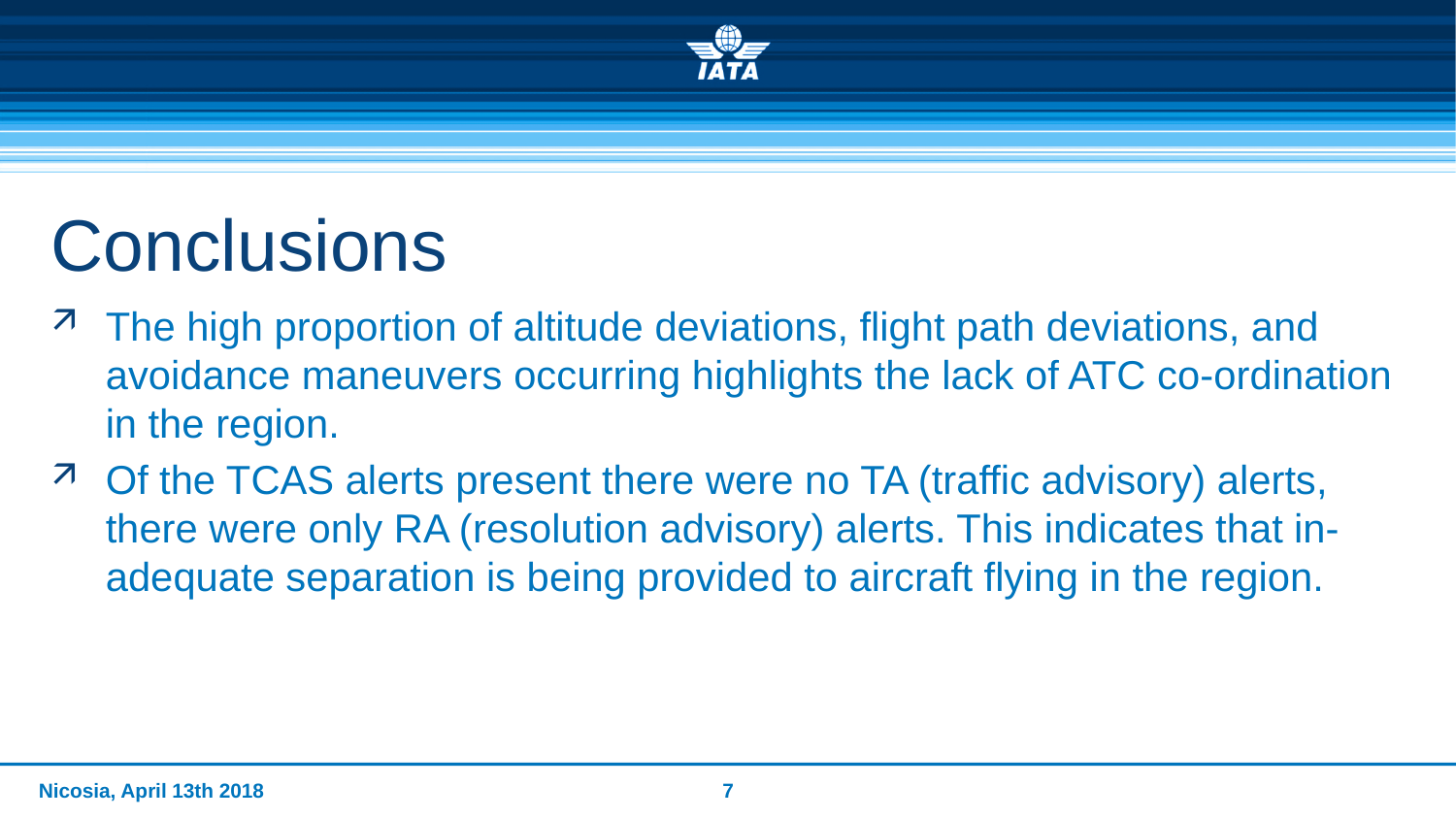

# Conclusions
The high proportion of altitude deviations, flight path deviations, and avoidance maneuvers occurring highlights the lack of ATC co-ordination in the region.
Of the TCAS alerts present there were no TA (traffic advisory) alerts, there were only RA (resolution advisory) alerts. This indicates that in-adequate separation is being provided to aircraft flying in the region.
Nicosia, April 13th 2018
7